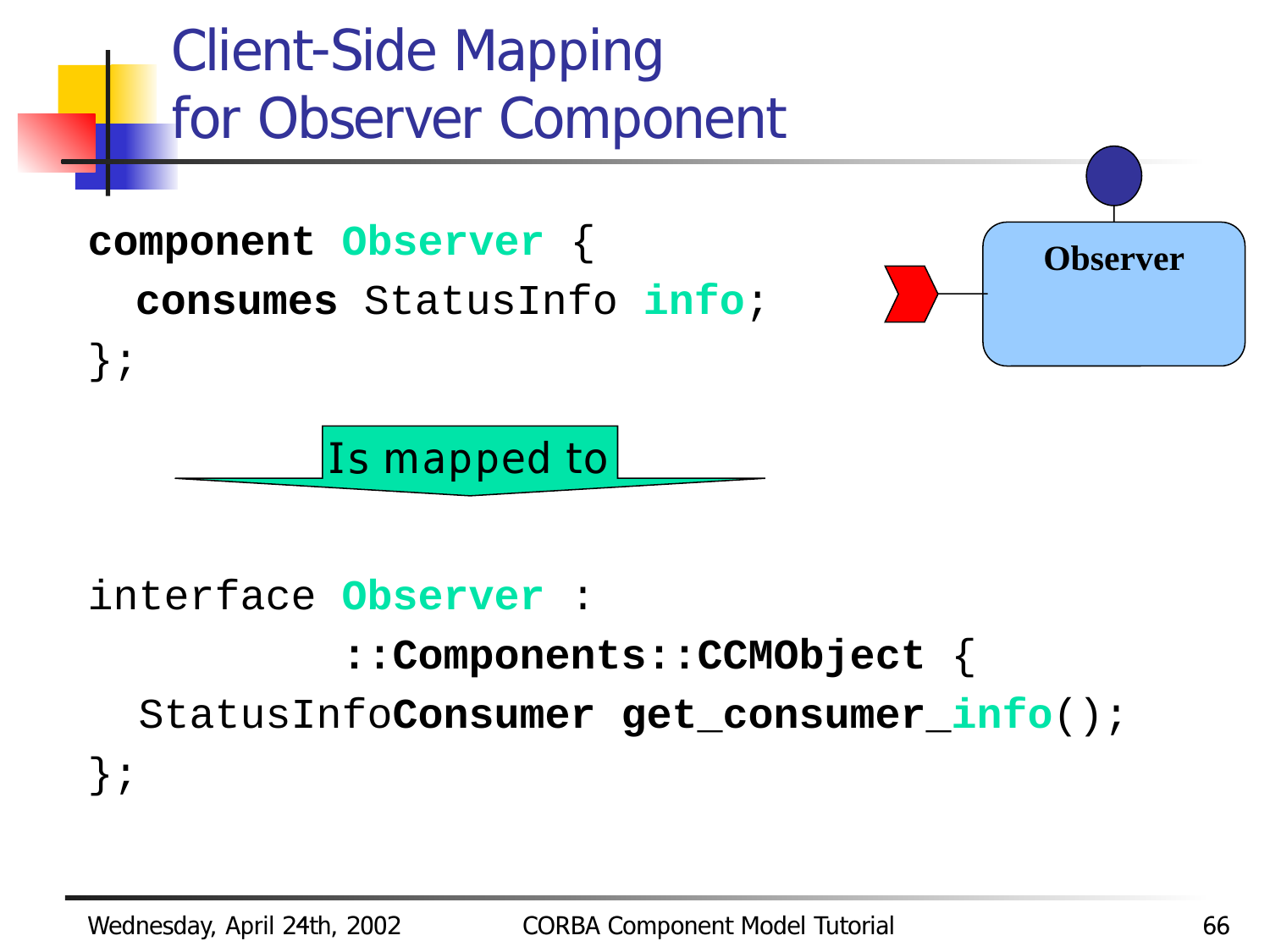

# Client-Side Mapping for Observer Component

Observer

component Observer {
	consumes StatusInfo info;
};

interface Observer :
          ::Components::CCMObject {
  StatusInfoConsumer get_consumer_info();
};
Is mapped to
Wednesday, April 24th, 2002
CORBA Component Model Tutorial
66